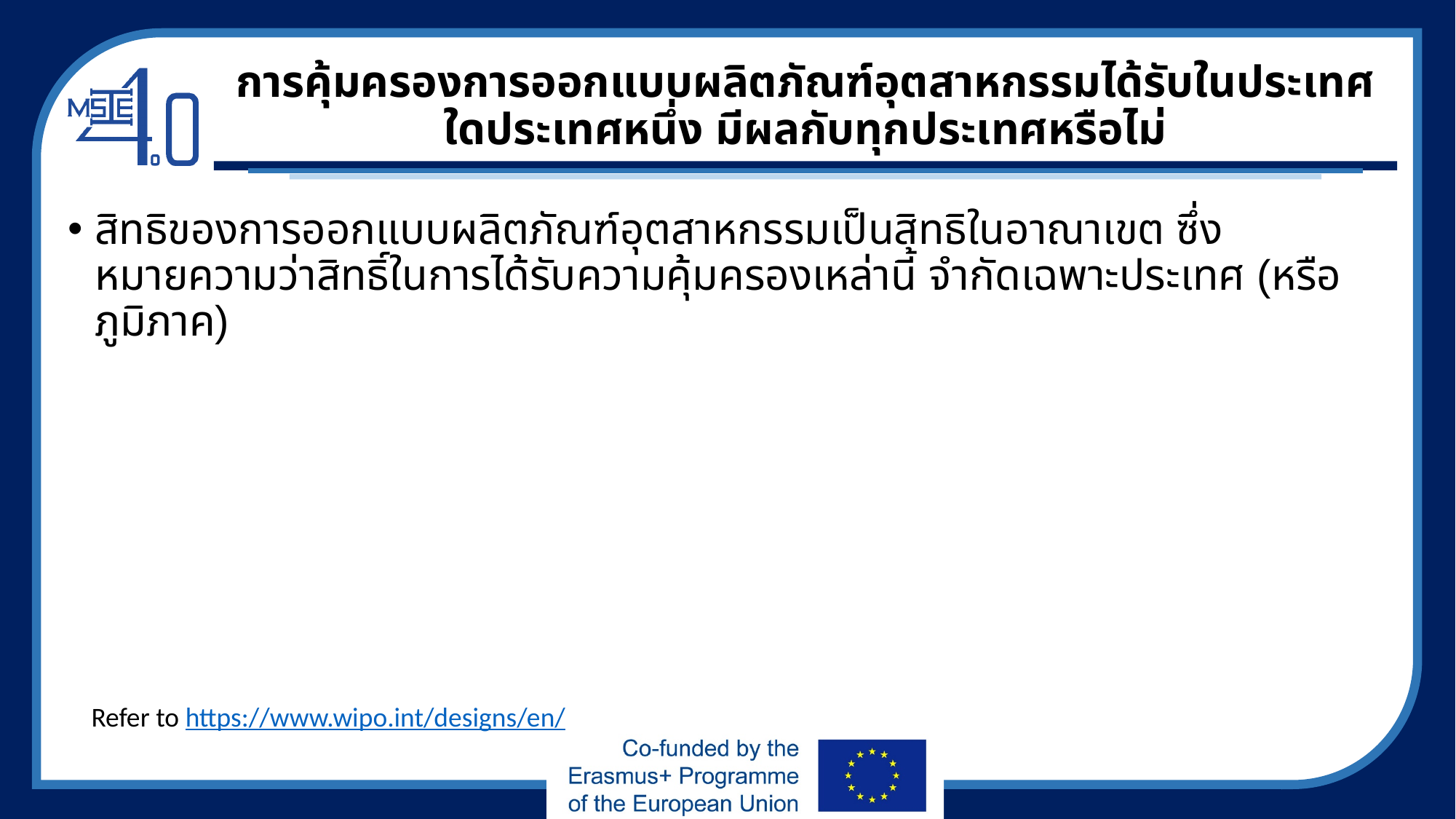

# การคุ้มครองการออกแบบผลิตภัณฑ์อุตสาหกรรมได้รับในประเทศใดประเทศหนึ่ง มีผลกับทุกประเทศหรือไม่
สิทธิของการออกแบบผลิตภัณฑ์อุตสาหกรรมเป็นสิทธิในอาณาเขต ซึ่งหมายความว่าสิทธิ์ในการได้รับความคุ้มครองเหล่านี้ จำกัดเฉพาะประเทศ (หรือภูมิภาค)

Refer to https://www.wipo.int/designs/en/